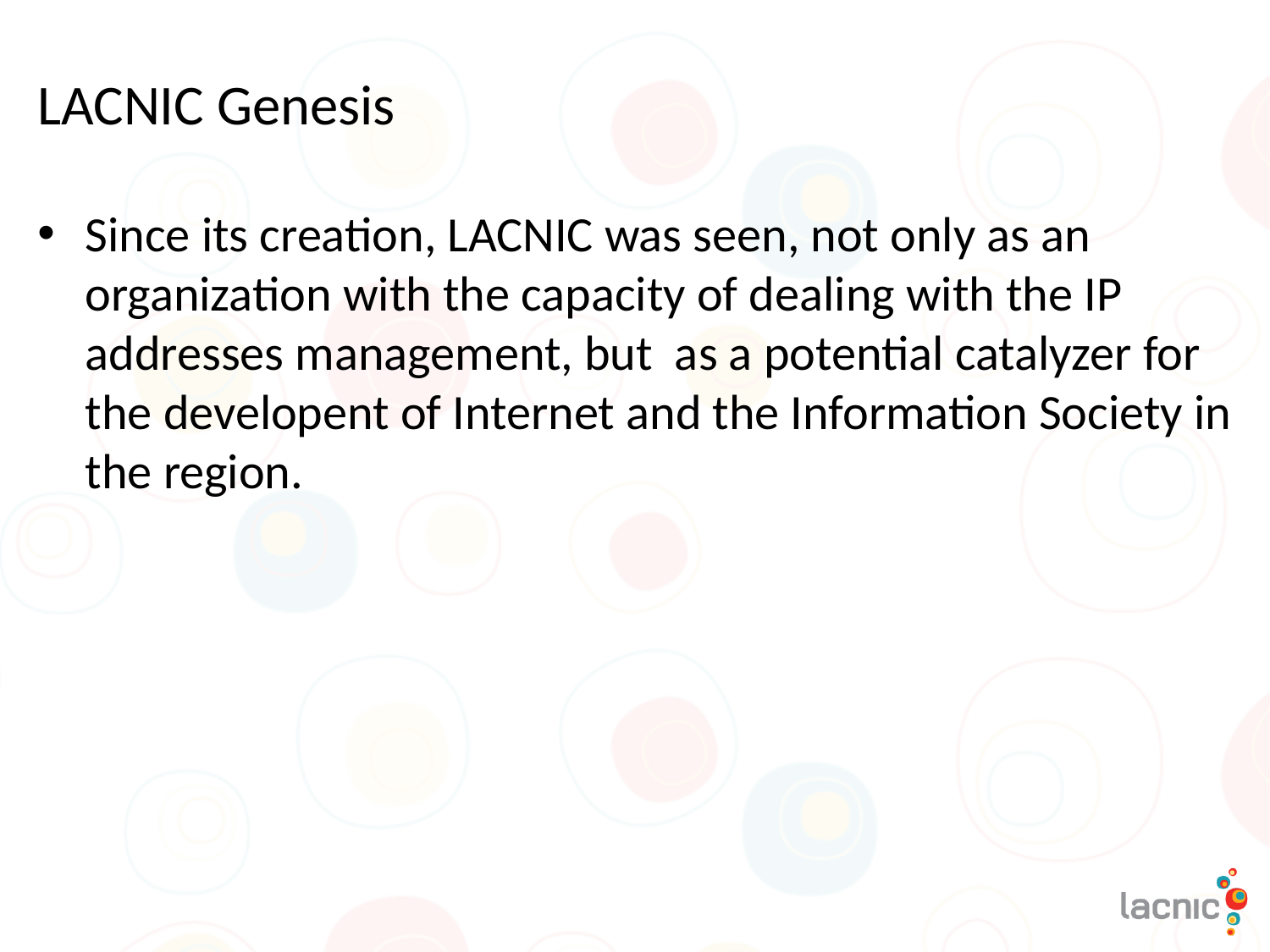

# LACNIC Genesis
Since its creation, LACNIC was seen, not only as an organization with the capacity of dealing with the IP addresses management, but  as a potential catalyzer for the developent of Internet and the Information Society in the region.